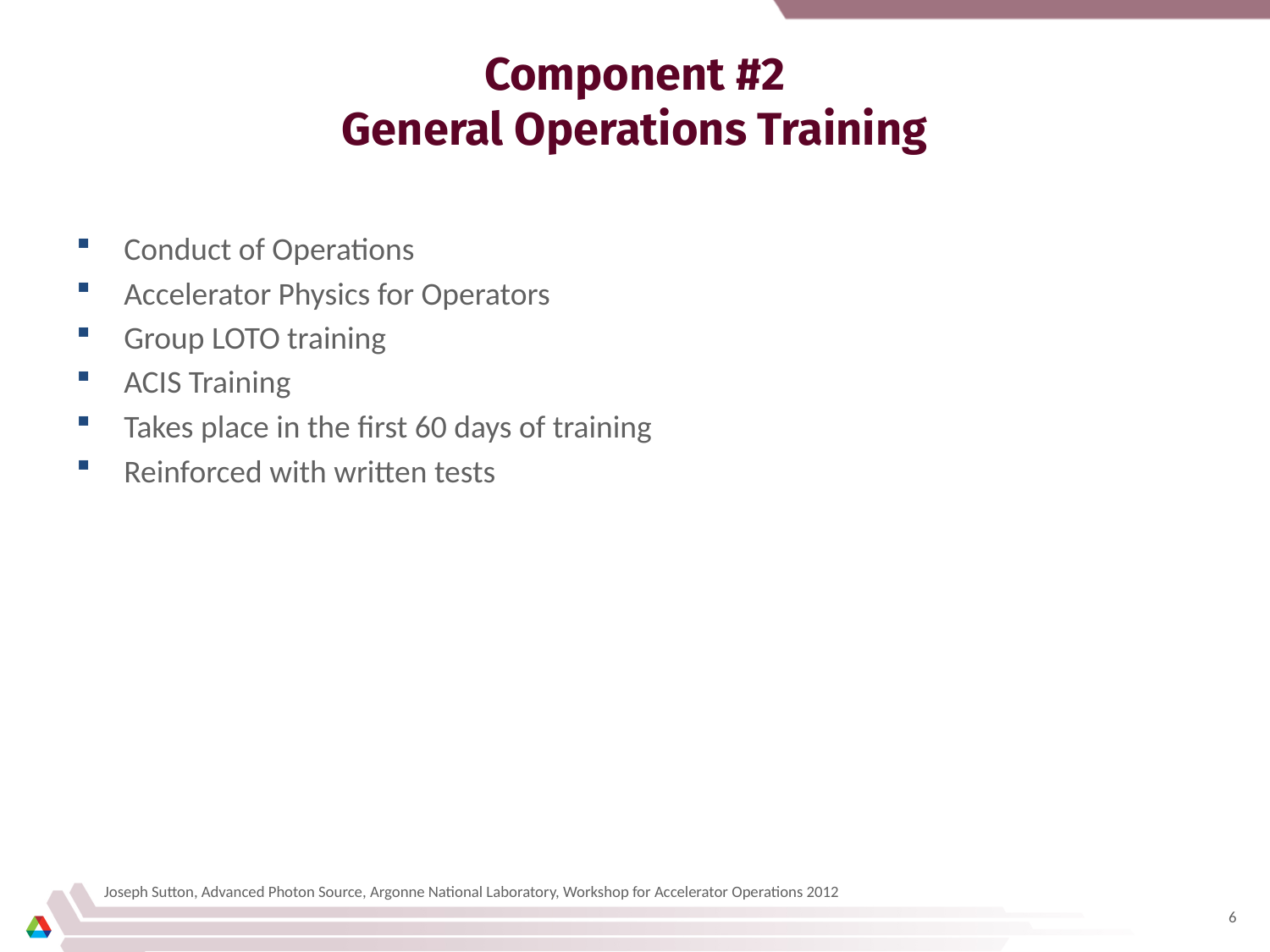

# Component #2 General Operations Training
Conduct of Operations
Accelerator Physics for Operators
Group LOTO training
ACIS Training
Takes place in the first 60 days of training
Reinforced with written tests
Joseph Sutton, Advanced Photon Source, Argonne National Laboratory, Workshop for Accelerator Operations 2012
6